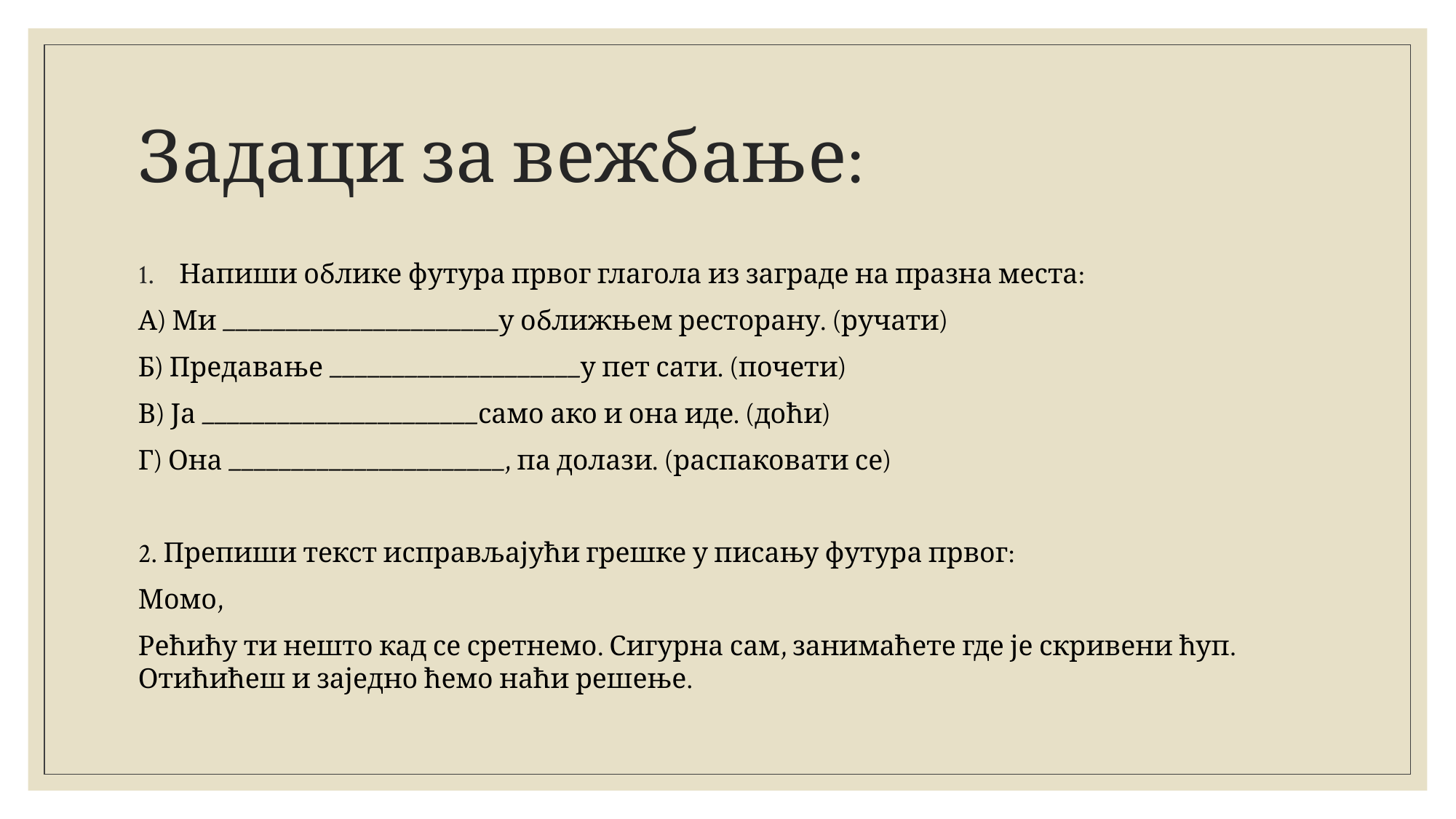

# Задаци за вежбање:
Напиши облике футура првог глагола из заграде на празна места:
А) Ми ______________________у оближњем ресторану. (ручати)
Б) Предавање ____________________у пет сати. (почети)
В) Ја ______________________само ако и она иде. (доћи)
Г) Она ______________________, па долази. (распаковати се)

2. Препиши текст исправљајући грешке у писању футура првог:
Момо,
Рећићу ти нешто кад се сретнемо. Сигурна сам, занимаћете где је скривени ћуп. Отићићеш и заједно ћемо наћи решење.